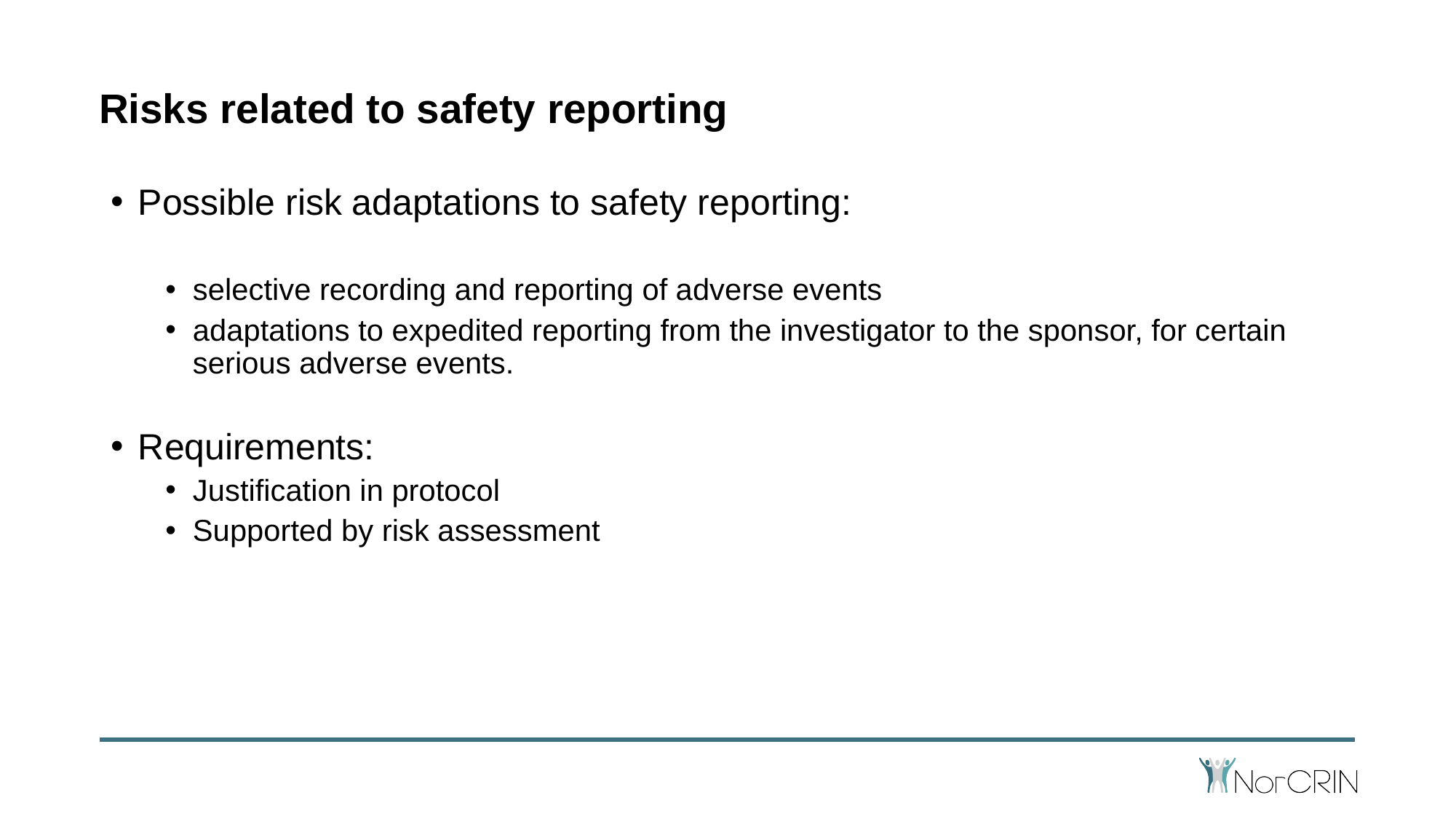

# Risks related to safety reporting
Possible risk adaptations to safety reporting:
selective recording and reporting of adverse events
adaptations to expedited reporting from the investigator to the sponsor, for certain serious adverse events.
Requirements:
Justification in protocol
Supported by risk assessment